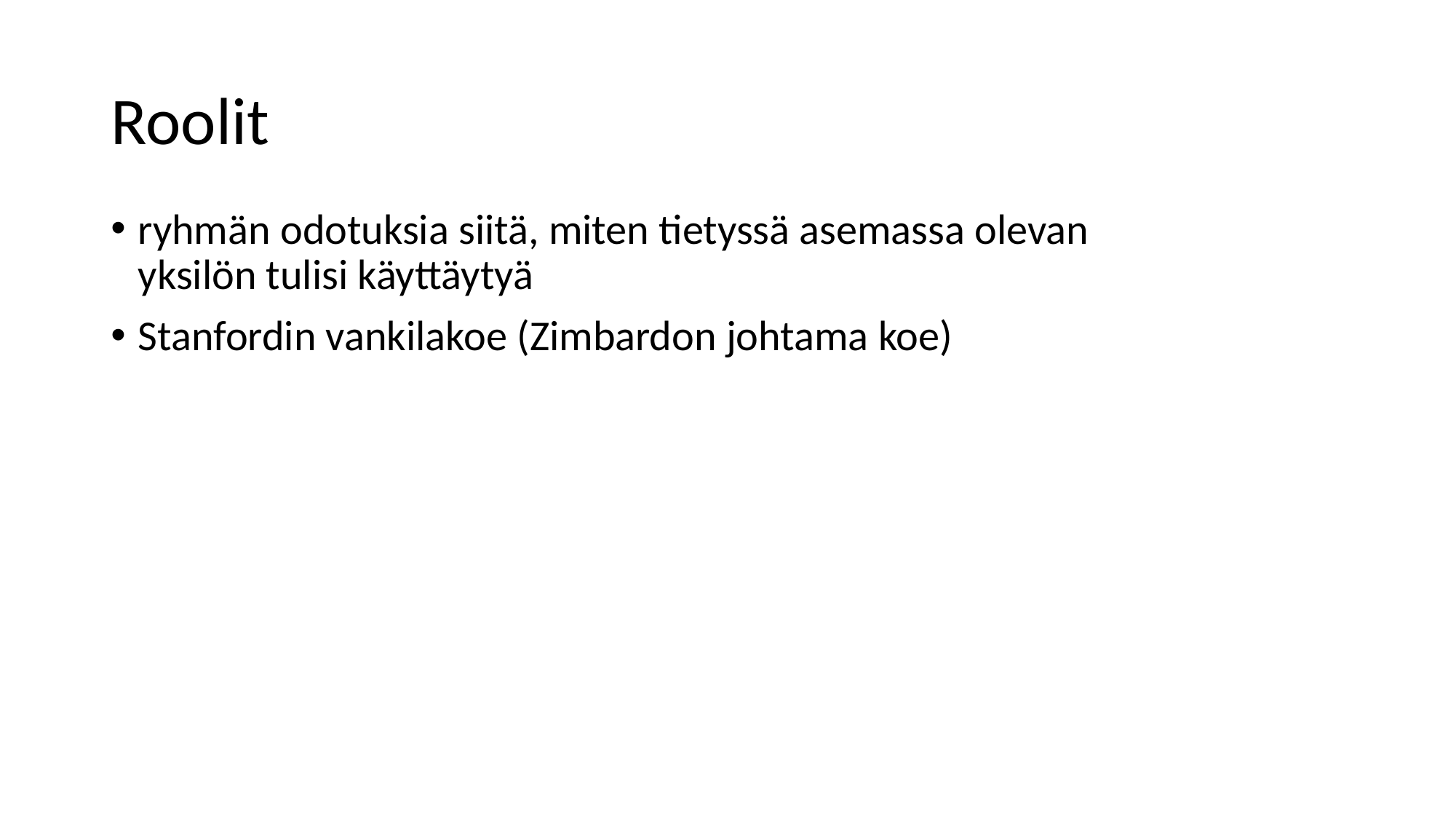

# Roolit

ryhmän odotuksia siitä, miten tietyssä asemassa olevan yksilön tulisi käyttäytyä
Stanfordin vankilakoe (Zimbardon johtama koe)